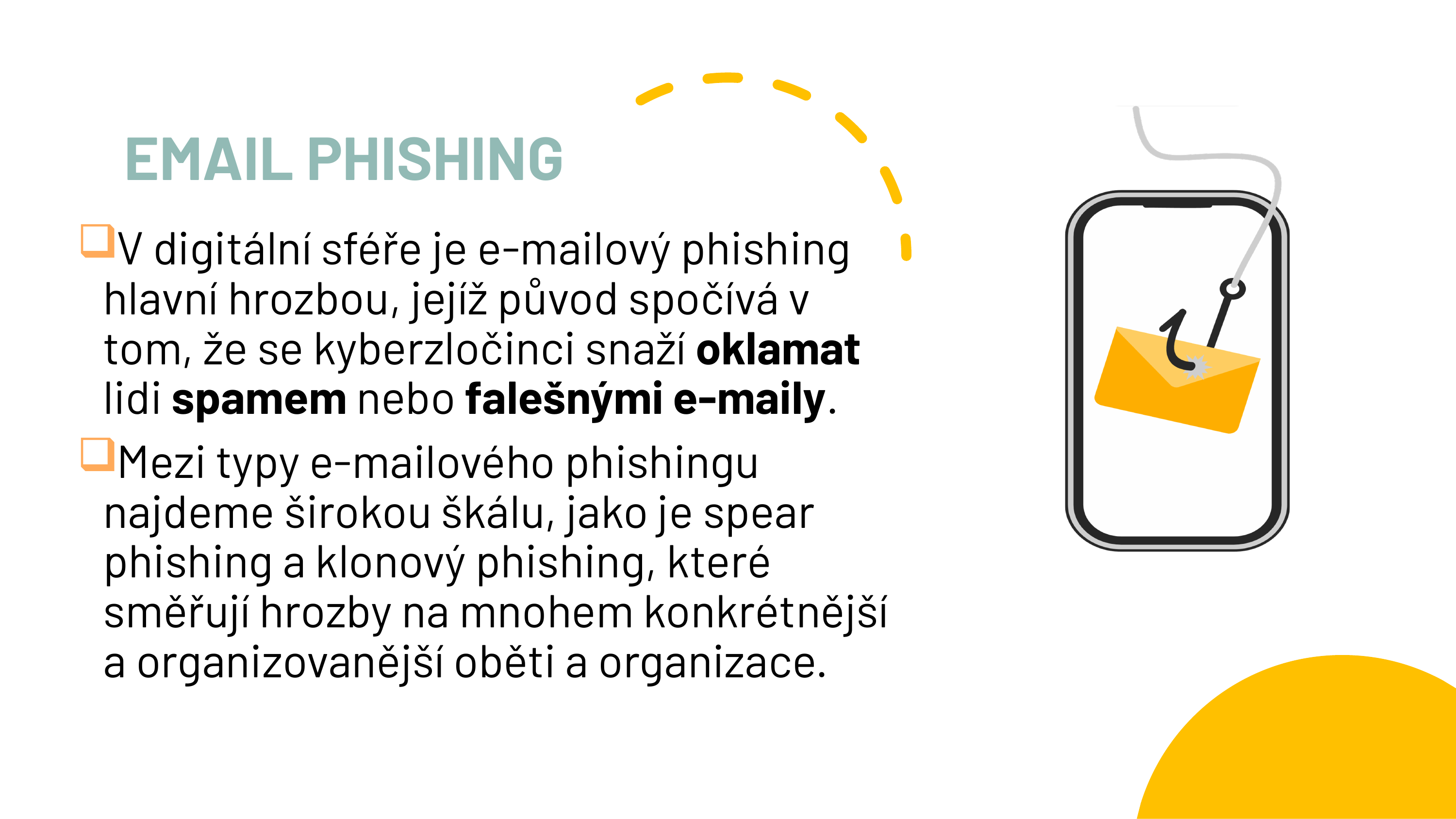

# EMAIL PHISHING

V digitální sféře je e-mailový phishing hlavní hrozbou, jejíž původ spočívá v tom, že se kyberzločinci snaží oklamat lidi spamem nebo falešnými e-maily.
Mezi typy e-mailového phishingu najdeme širokou škálu, jako je spear phishing a klonový phishing, které směřují hrozby na mnohem konkrétnější a organizovanější oběti a organizace.